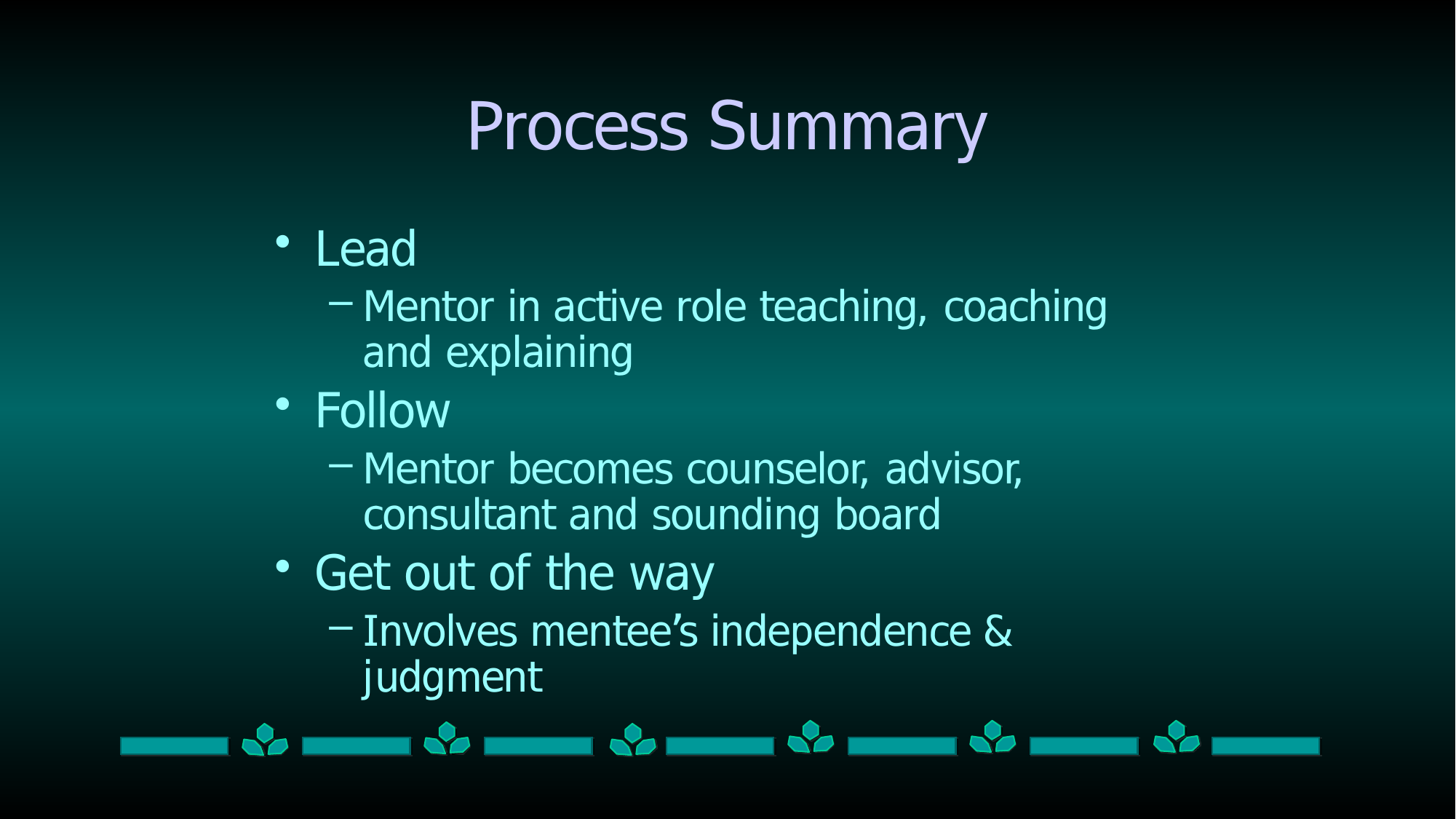

# Process Summary
Lead
Mentor in active role teaching, coaching and explaining
Follow
Mentor becomes counselor, advisor, consultant and sounding board
Get out of the way
Involves mentee’s independence & judgment